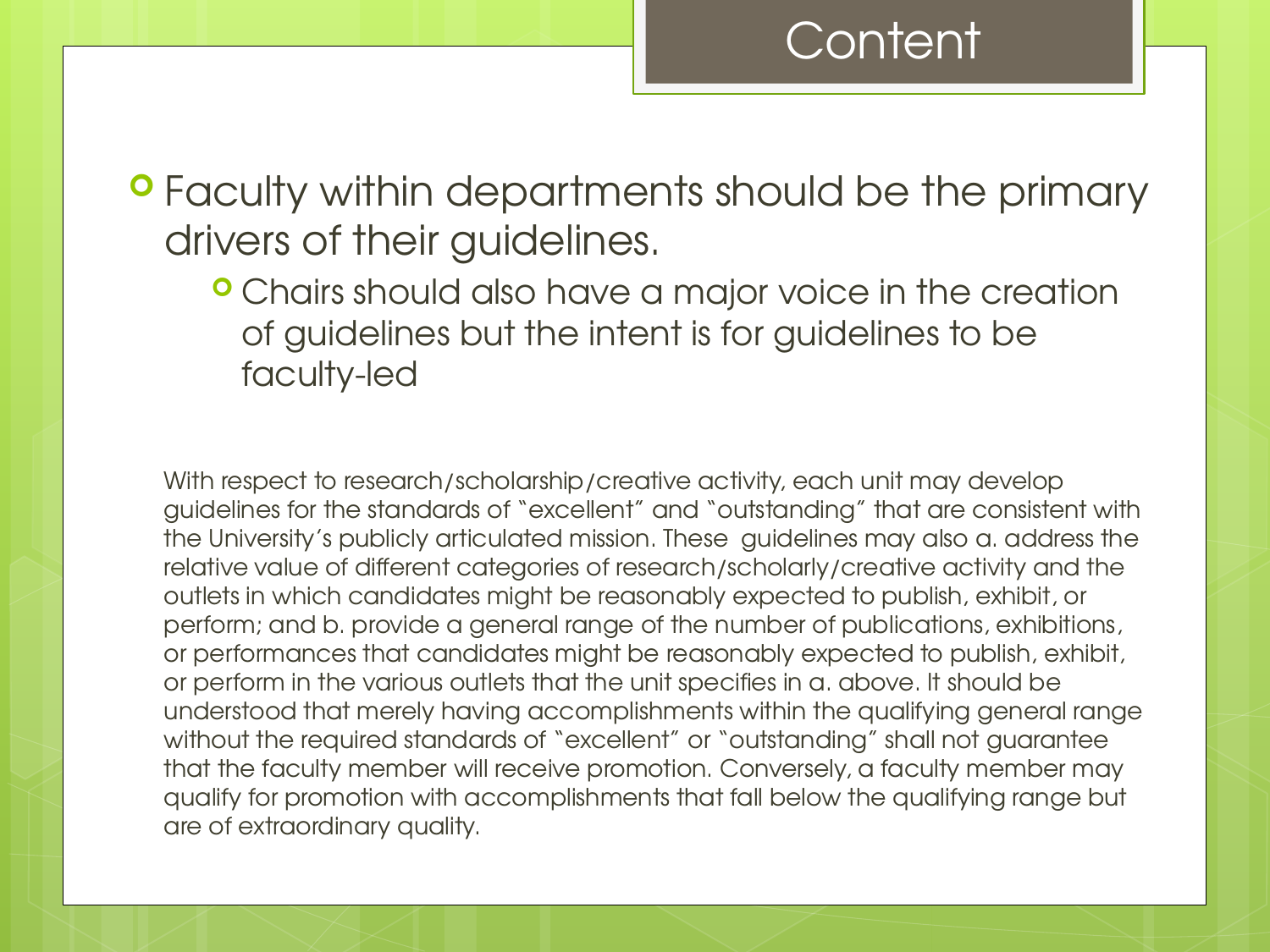

Content
Faculty within departments should be the primary drivers of their guidelines.
Chairs should also have a major voice in the creation of guidelines but the intent is for guidelines to be faculty-led

With respect to research/scholarship/creative activity, each unit may develop guidelines for the standards of “excellent” and “outstanding” that are consistent with the University’s publicly articulated mission. These  guidelines may also a. address the relative value of different categories of research/scholarly/creative activity and the outlets in which candidates might be reasonably expected to publish, exhibit, or perform; and b. provide a general range of the number of publications, exhibitions, or performances that candidates might be reasonably expected to publish, exhibit, or perform in the various outlets that the unit specifies in a. above. It should be understood that merely having accomplishments within the qualifying general range without the required standards of “excellent” or “outstanding” shall not guarantee that the faculty member will receive promotion. Conversely, a faculty member may qualify for promotion with accomplishments that fall below the qualifying range but are of extraordinary quality.